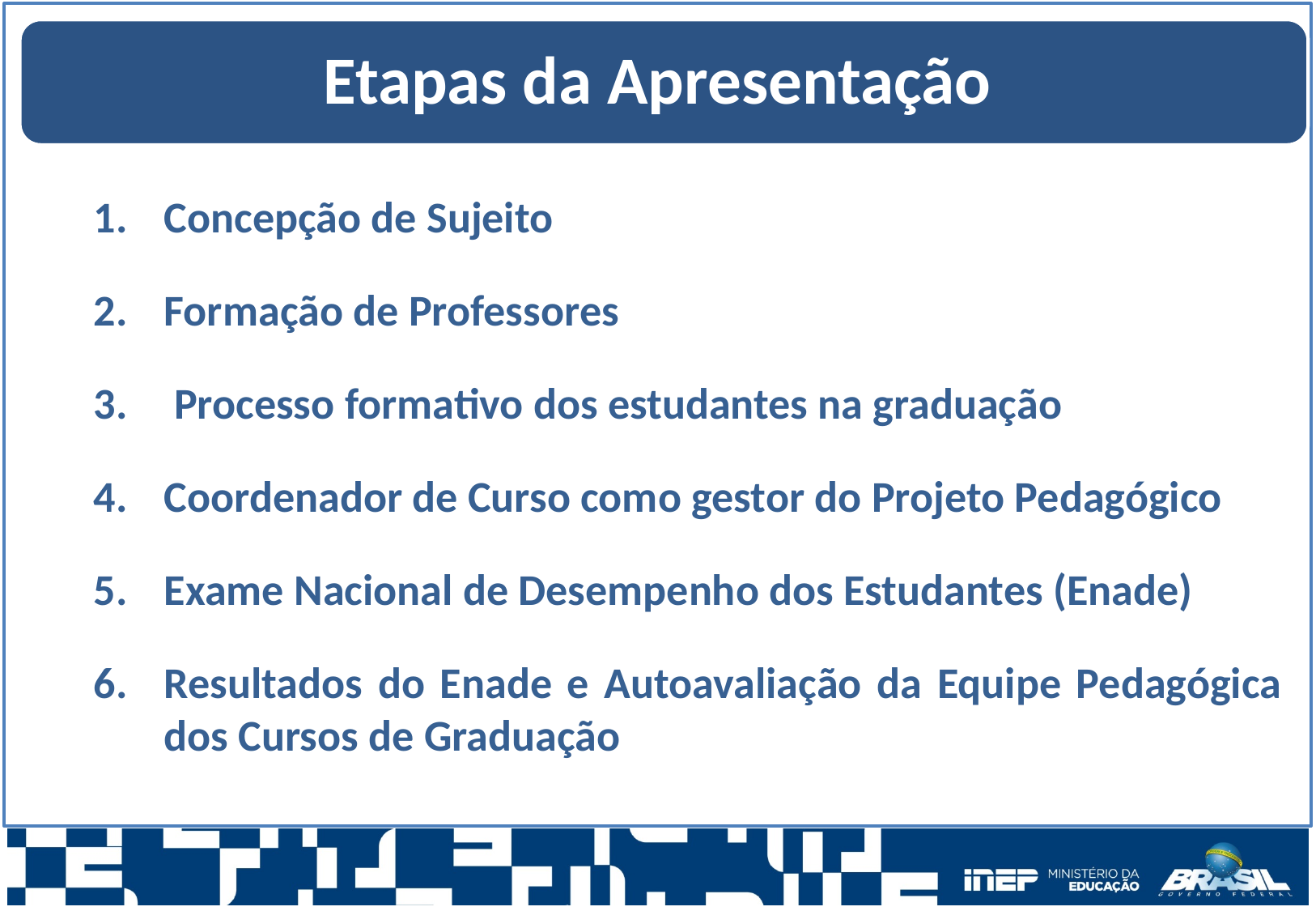

Etapas da Apresentação
Concepção de Sujeito
Formação de Professores
 Processo formativo dos estudantes na graduação
Coordenador de Curso como gestor do Projeto Pedagógico
Exame Nacional de Desempenho dos Estudantes (Enade)
Resultados do Enade e Autoavaliação da Equipe Pedagógica dos Cursos de Graduação